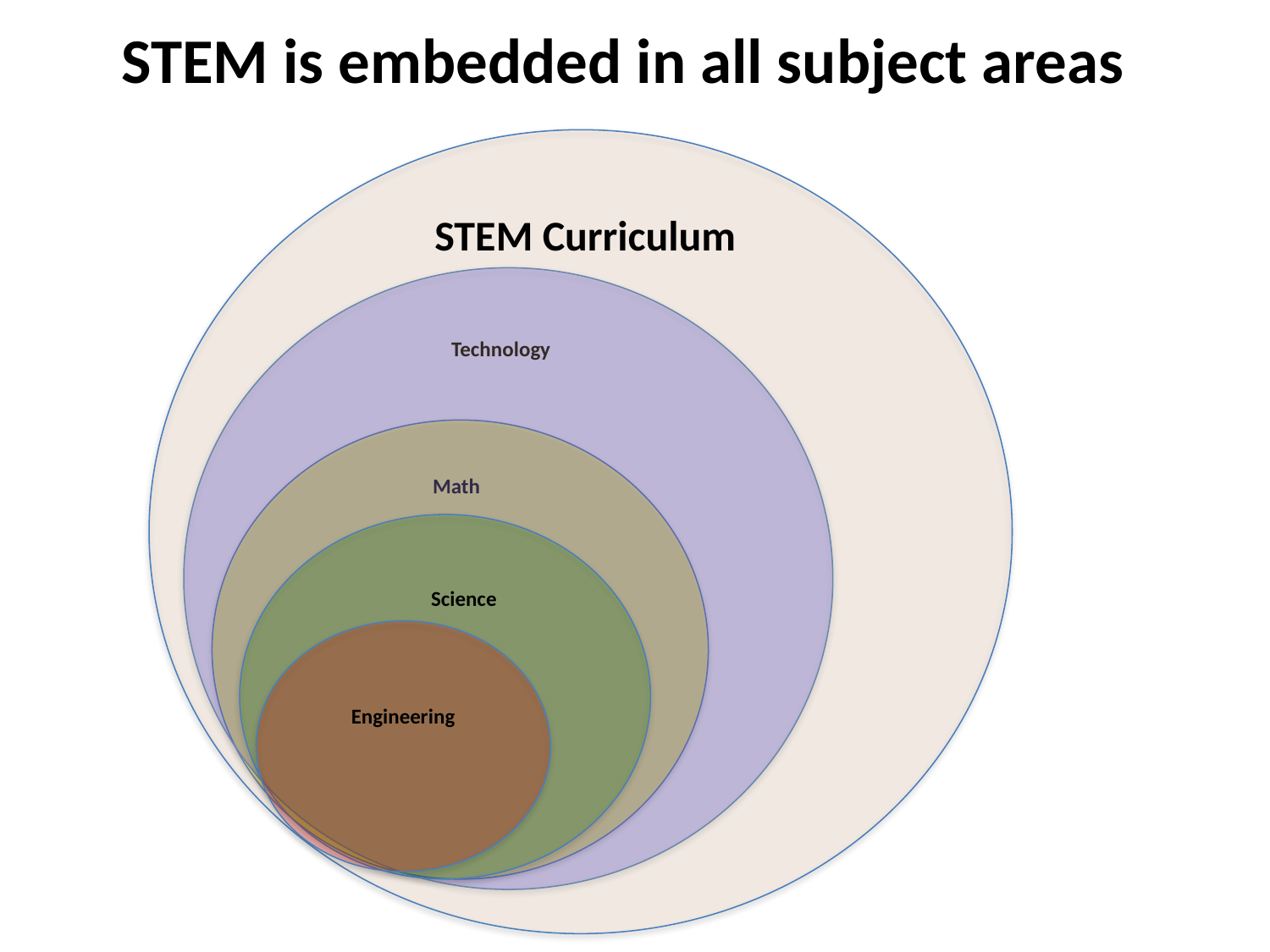

# STEM is embedded in all subject areas

STEM Curriculum

Technology

Math

Science

Engineering